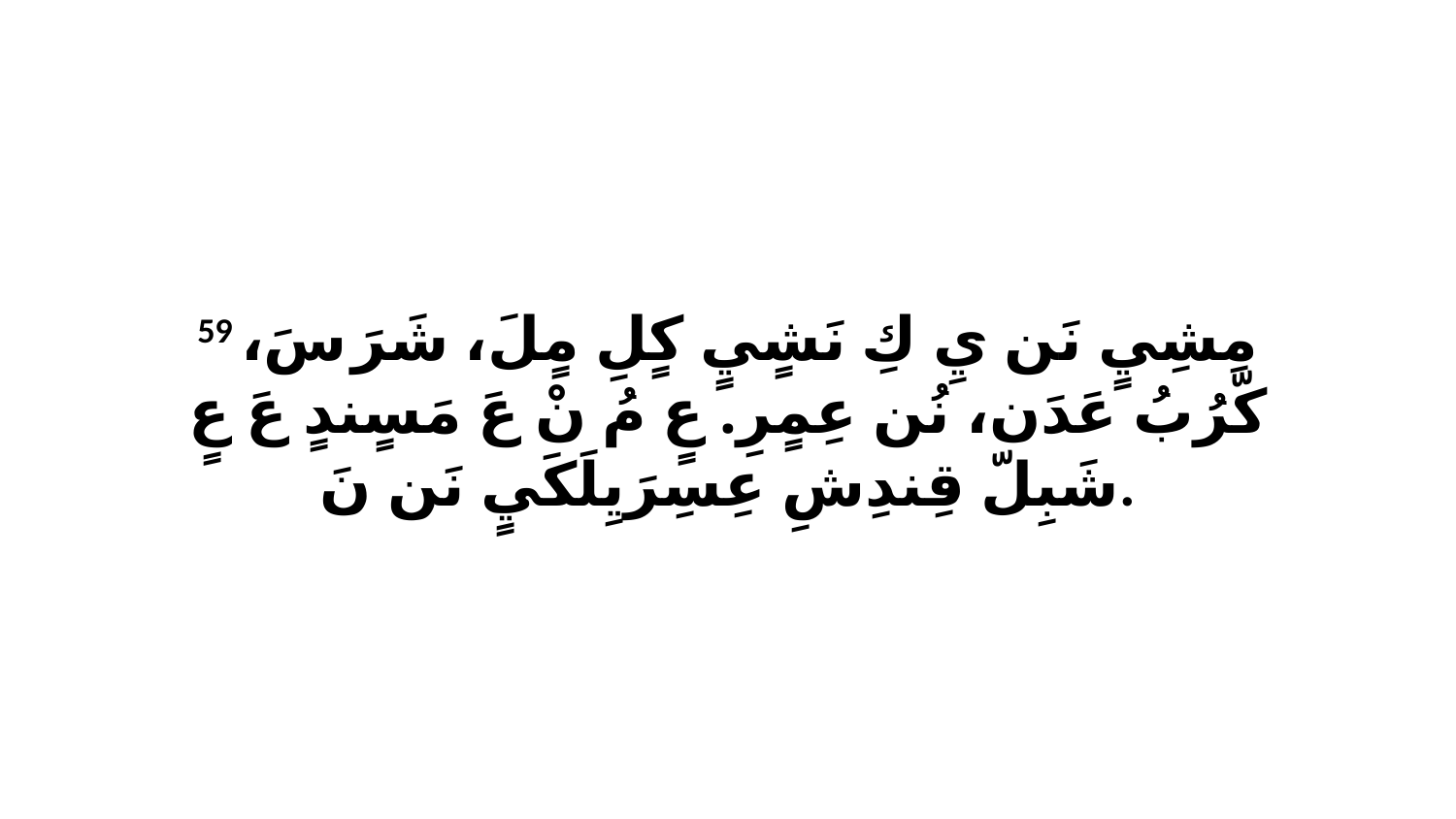

59 مِشِيٍ نَن يِ كِ نَشٍيٍ كٍلِ مٍلَ، شَرَ سَ، كّرُبُ عَدَن، نُن عِمٍرِ. عٍ مُ نْ عَ مَسٍندٍ عَ عٍ شَبِلّ قِندِشِ عِسِرَيِلَكَيٍ نَن نَ.